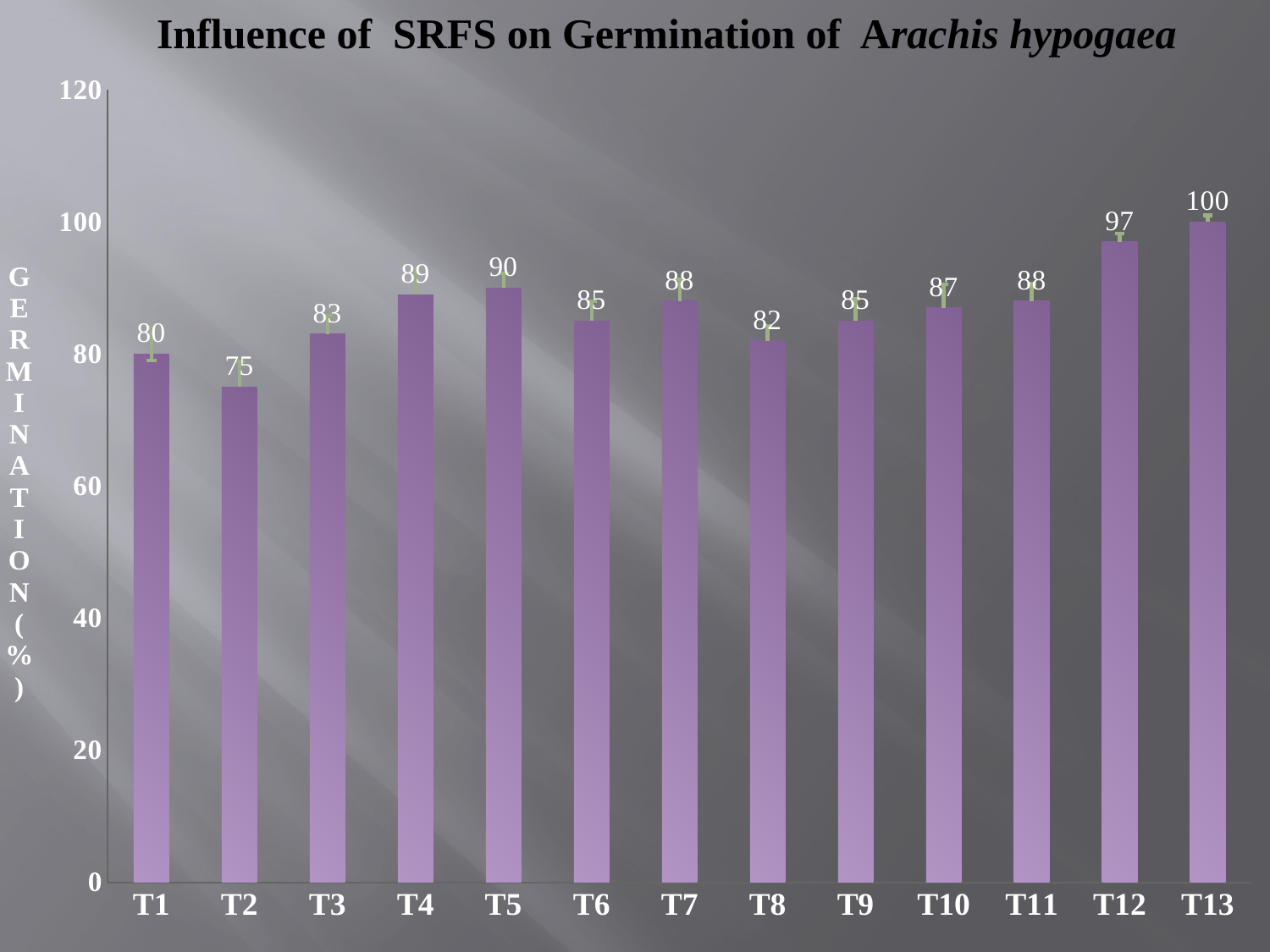

Influence of  SRFS on Germination of  Arachis hypogaea

### Chart

| Category |  |
|---|---|
| T1 | 80.0 |
| T2 | 75.0 |
| T3 | 83.0 |
| T4 | 89.0 |
| T5 | 90.0 |
| T6 | 85.0 |
| T7 | 88.0 |
| T8 | 82.0 |
| T9 | 85.0 |
| T10 | 87.0 |
| T11 | 88.0 |
| T12 | 97.0 |
| T13 | 100.0 |